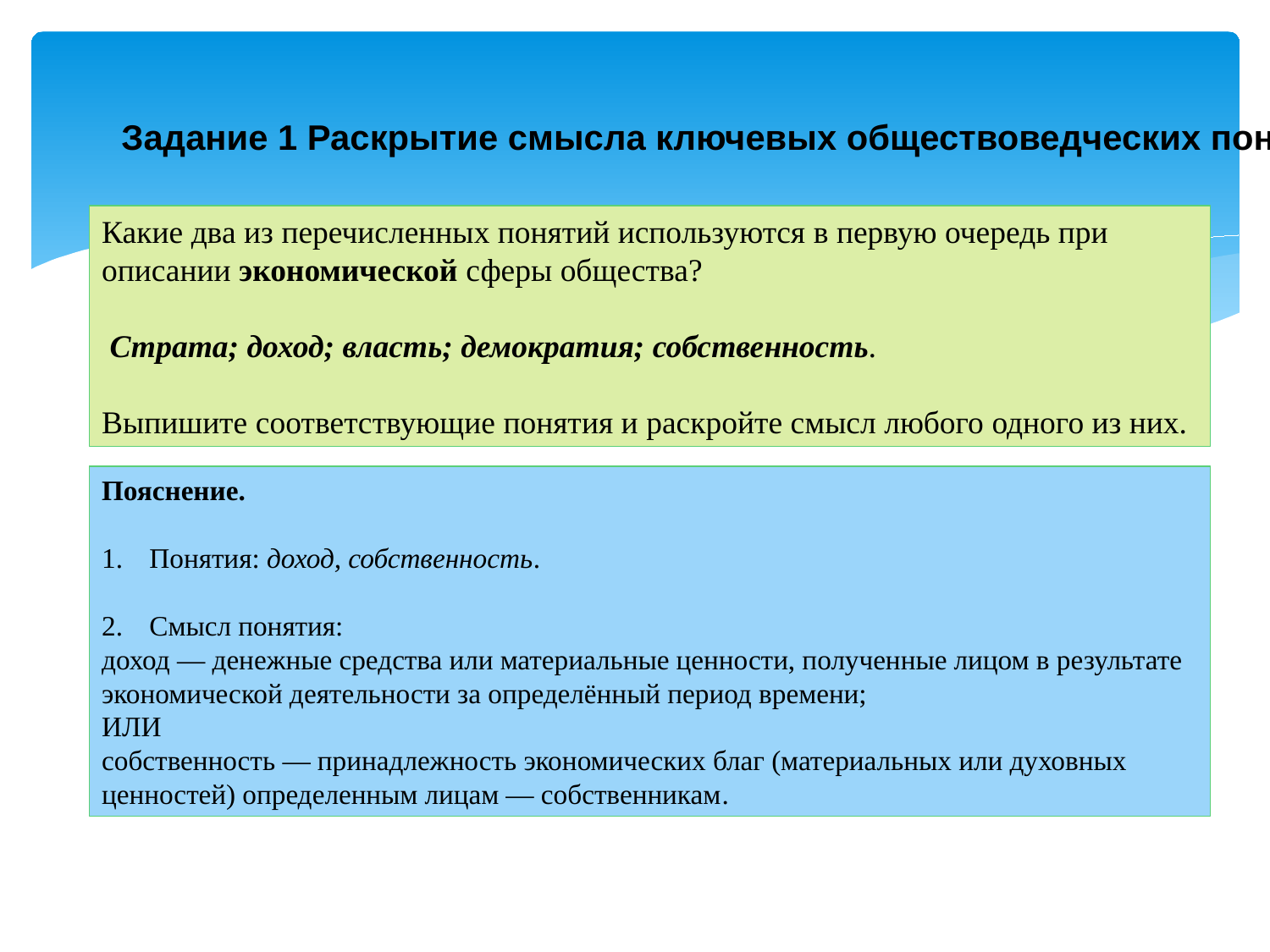

Задание 1 Раскрытие смысла ключевых обществоведческих понятий
Какие два из перечисленных понятий используются в первую очередь при описании экономической сферы общества?

 Страта; доход; власть; демократия; собственность.

Выпишите соответствующие понятия и раскройте смысл любого одного из них.
Пояснение.

Понятия: доход, собственность.

Смысл понятия:
доход — денежные средства или материальные ценности, полученные лицом в результате экономической деятельности за определённый период времени;
ИЛИ
собственность — принадлежность экономических благ (материальных или духовных ценностей) определенным лицам — собственникам.